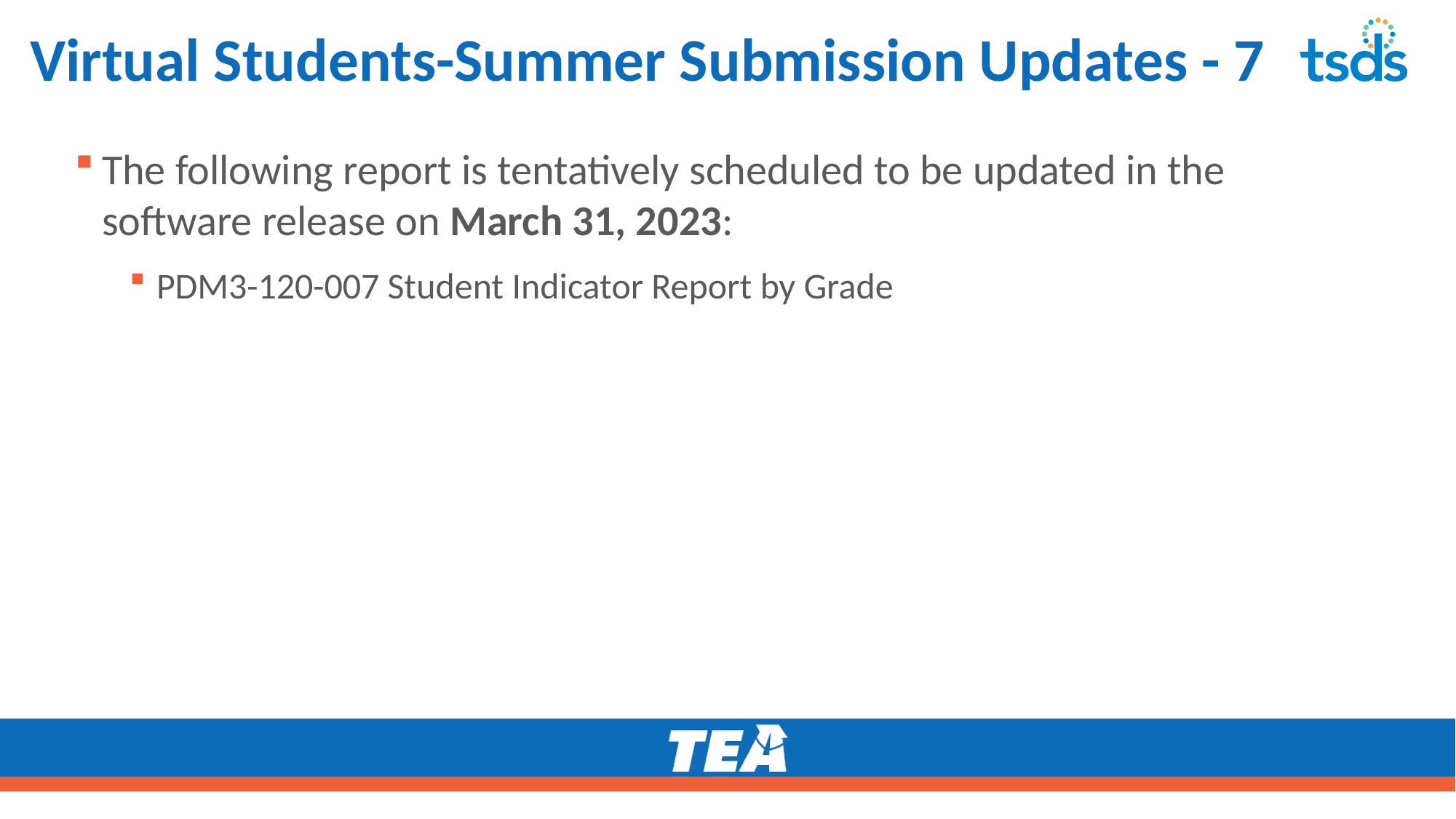

# Virtual Students-Summer Submission Updates - 7
The following report is tentatively scheduled to be updated in the software release on March 31, 2023:
PDM3-120-007 Student Indicator Report by Grade